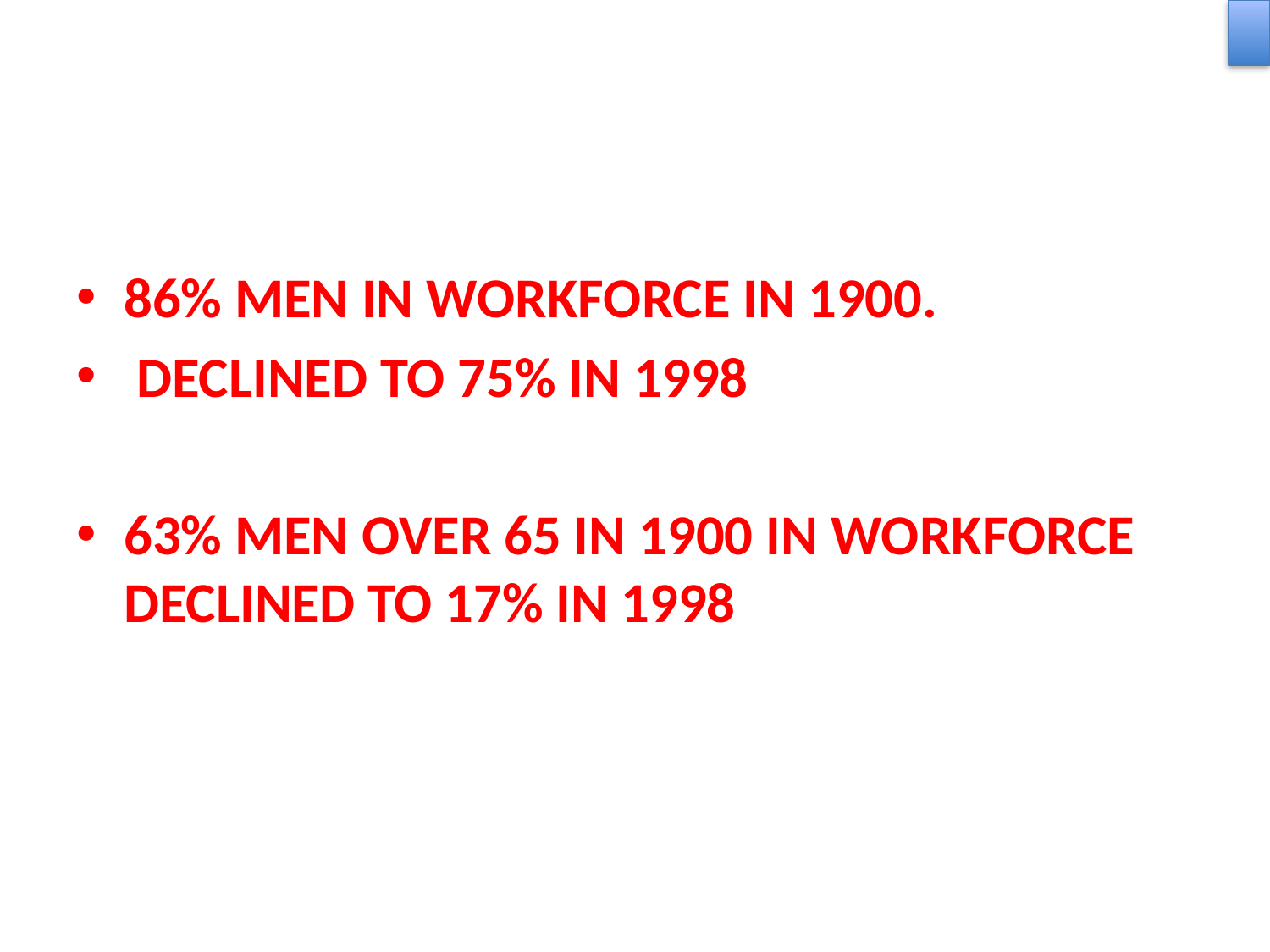

86% MEN IN WORKFORCE IN 1900.
 DECLINED TO 75% IN 1998

63% MEN OVER 65 IN 1900 IN WORKFORCE DECLINED TO 17% IN 1998